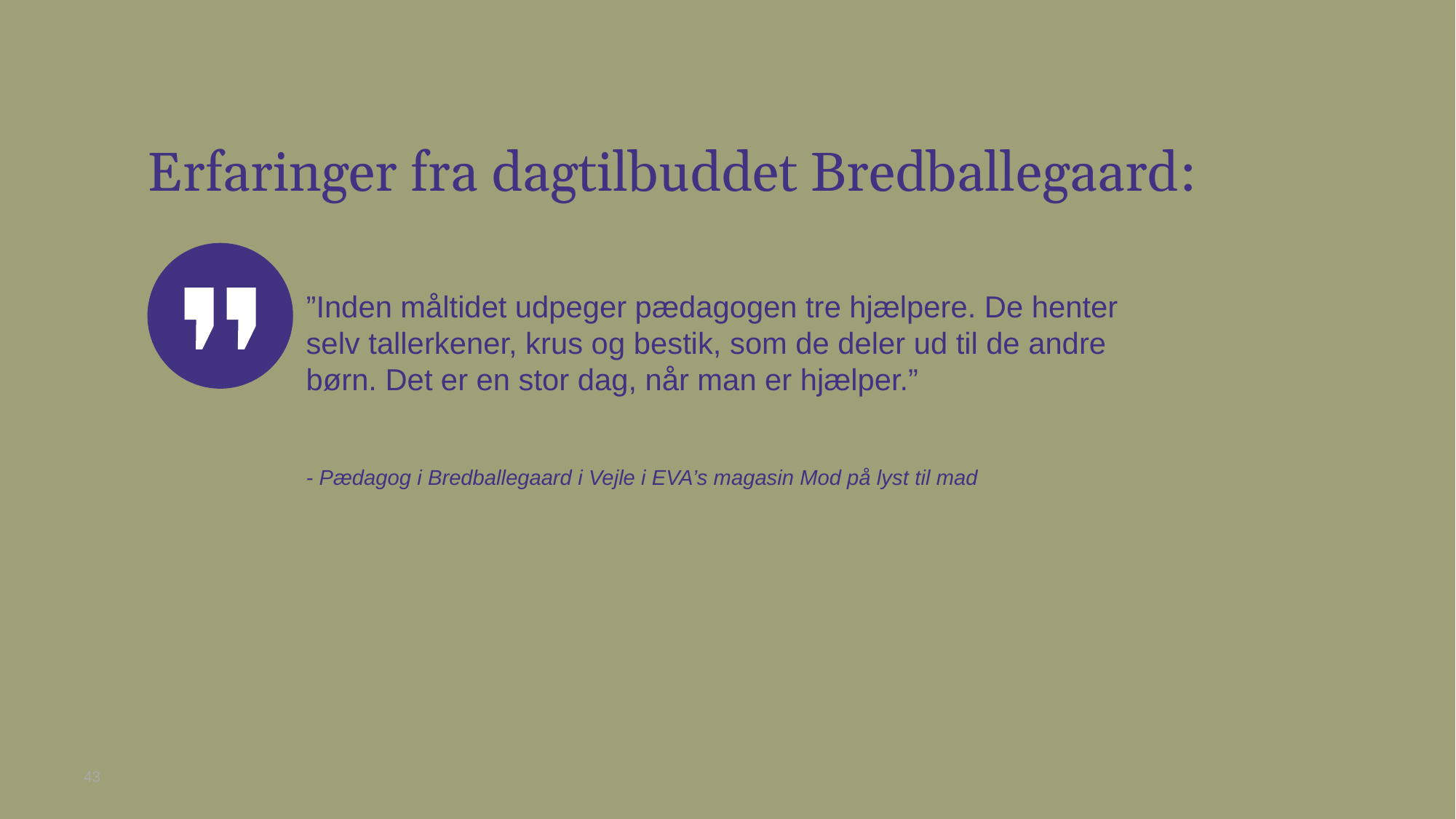

# Erfaringer fra dagtilbuddet Bredballegaard:

”Inden måltidet udpeger pædagogen tre hjælpere. De henter selv tallerkener, krus og bestik, som de deler ud til de andre børn. Det er en stor dag, når man er hjælper.”

- Pædagog i Bredballegaard i Vejle i EVA’s magasin Mod på lyst til mad

43